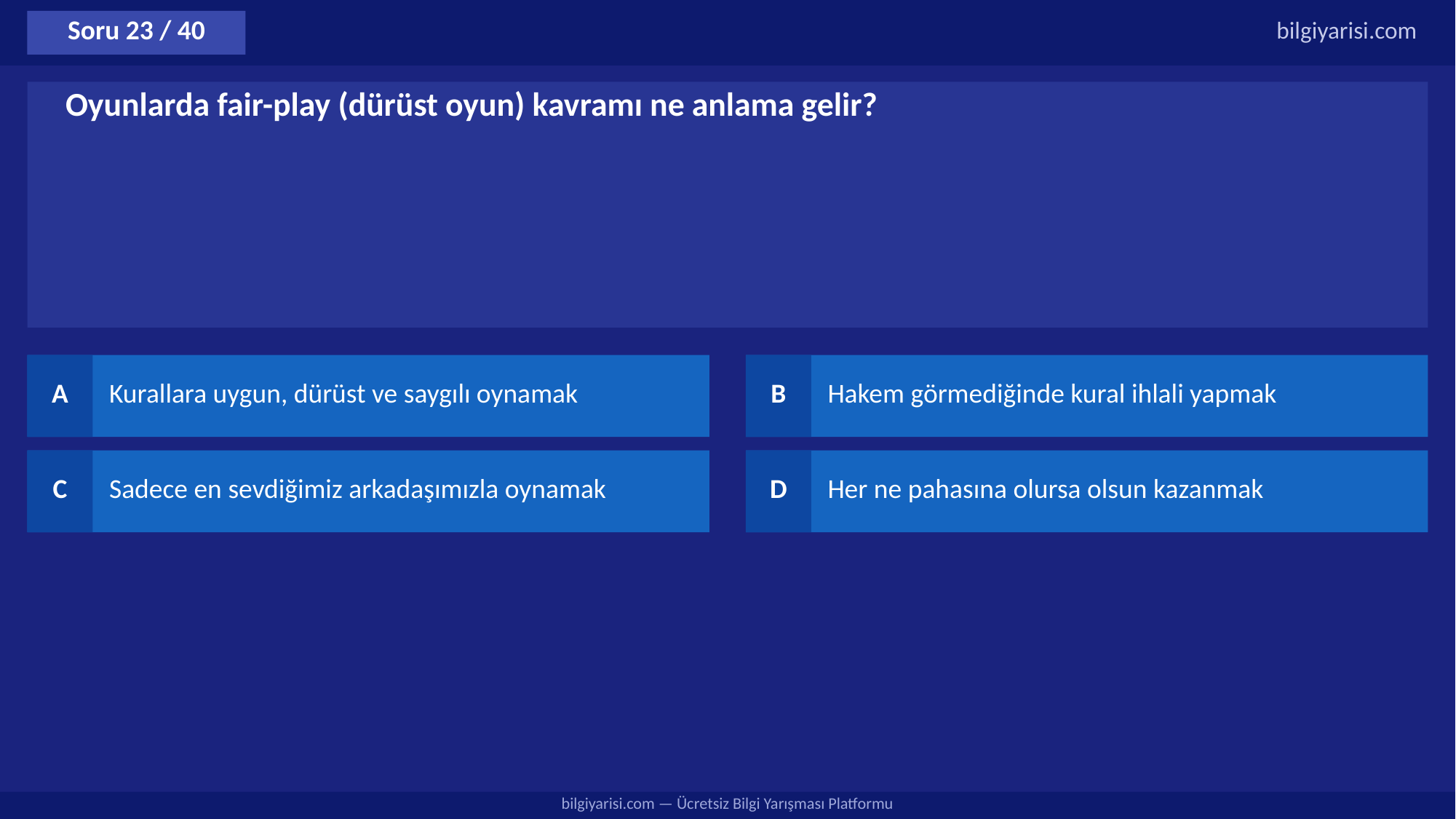

Soru 23 / 40
bilgiyarisi.com

Oyunlarda fair-play (dürüst oyun) kavramı ne anlama gelir?

A
Kurallara uygun, dürüst ve saygılı oynamak

B
Hakem görmediğinde kural ihlali yapmak

C
Sadece en sevdiğimiz arkadaşımızla oynamak

D
Her ne pahasına olursa olsun kazanmak
bilgiyarisi.com — Ücretsiz Bilgi Yarışması Platformu